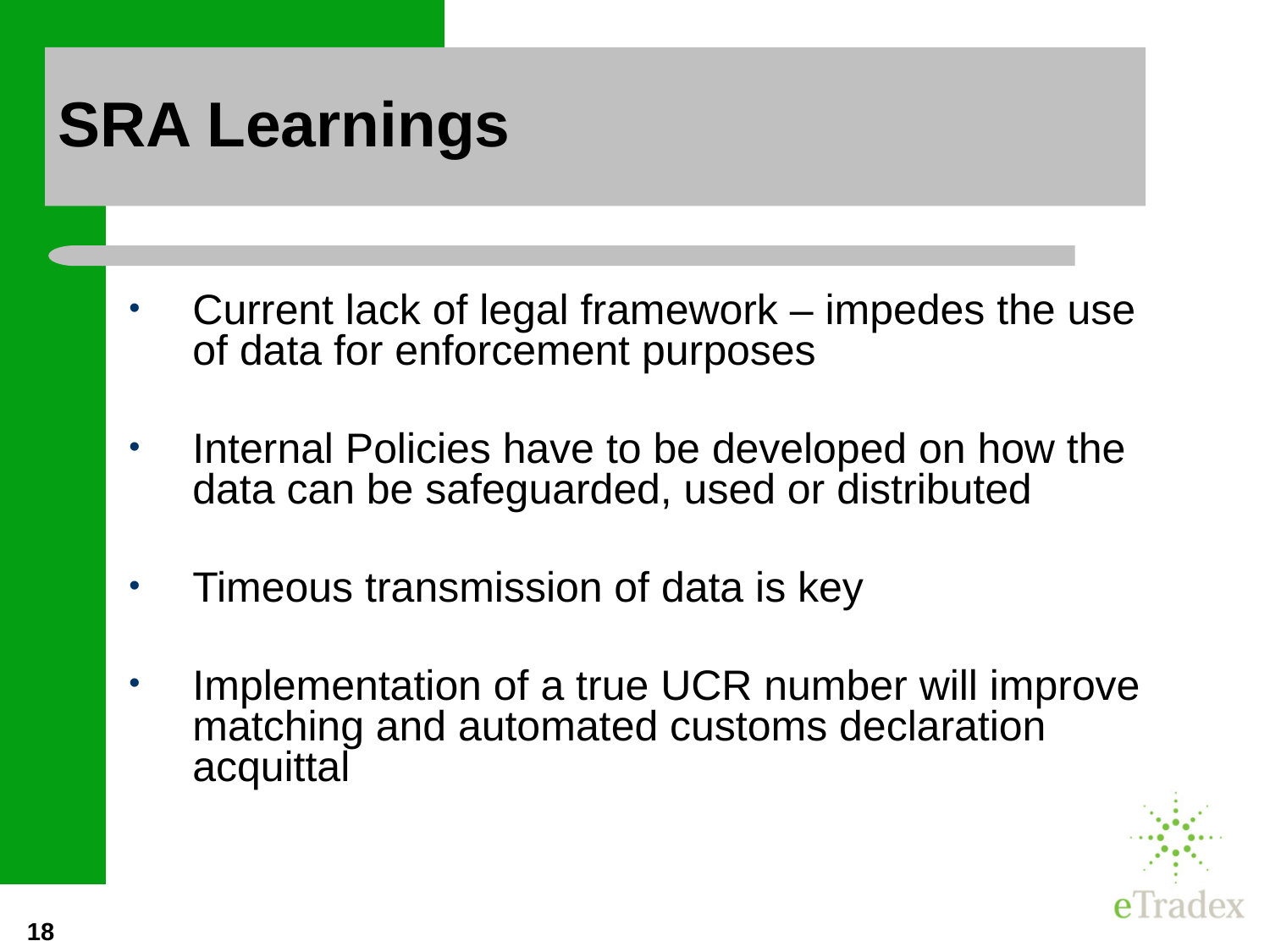

# SRA Learnings
Current lack of legal framework – impedes the use of data for enforcement purposes

Internal Policies have to be developed on how the data can be safeguarded, used or distributed

Timeous transmission of data is key

Implementation of a true UCR number will improve matching and automated customs declaration acquittal
18